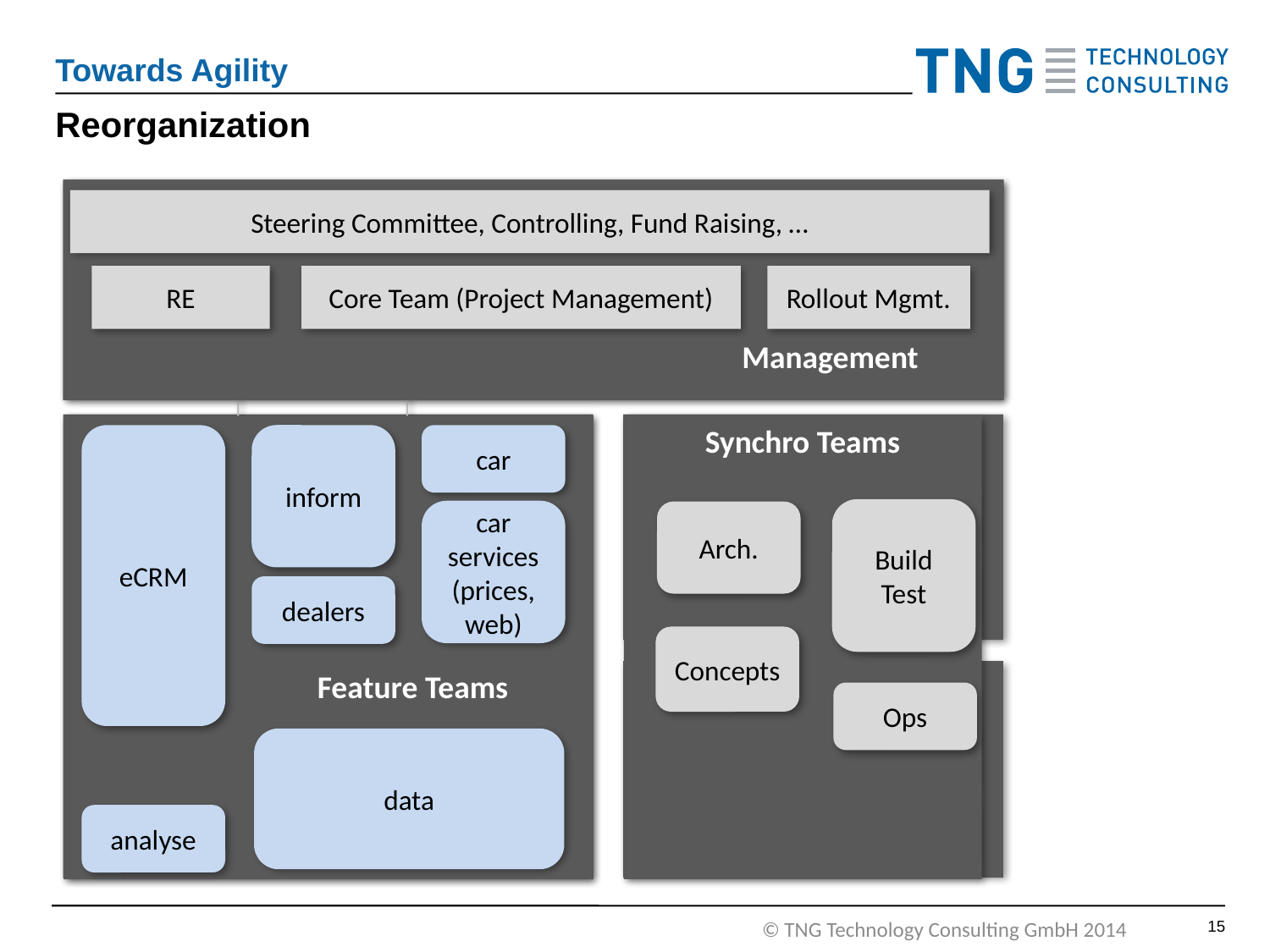

Towards Agility
# Reorganization
Management
Management
Project Management, Steering Committee, Controlling, Fund Raising, …
Steering Committee, Controlling, Fund Raising, …
RE
Core Team (Project Management)
Rollout Mgmt.
Feature Team Management
Customer
Customer
Customer
Architect
Architect
Feature Teams
Virtual Teams
Synchro Teams
Build Test
Arch.
Concepts
Ops
Feature Teams
eCRM
inform
car
car services (prices, web)
dealers
data
analyse
inform
car
Pers
Cont1
Conf1
eCRM
Arch.
Docs
Cont2
Conf2
Req
car services (prices, web)
CMS-Product
Test
Cross
Pics
Reg
dealers
CMS
Maint
My1
Support Teams
Test
My2
data
CRM-Platform
Build Env
analyse
Rep
15